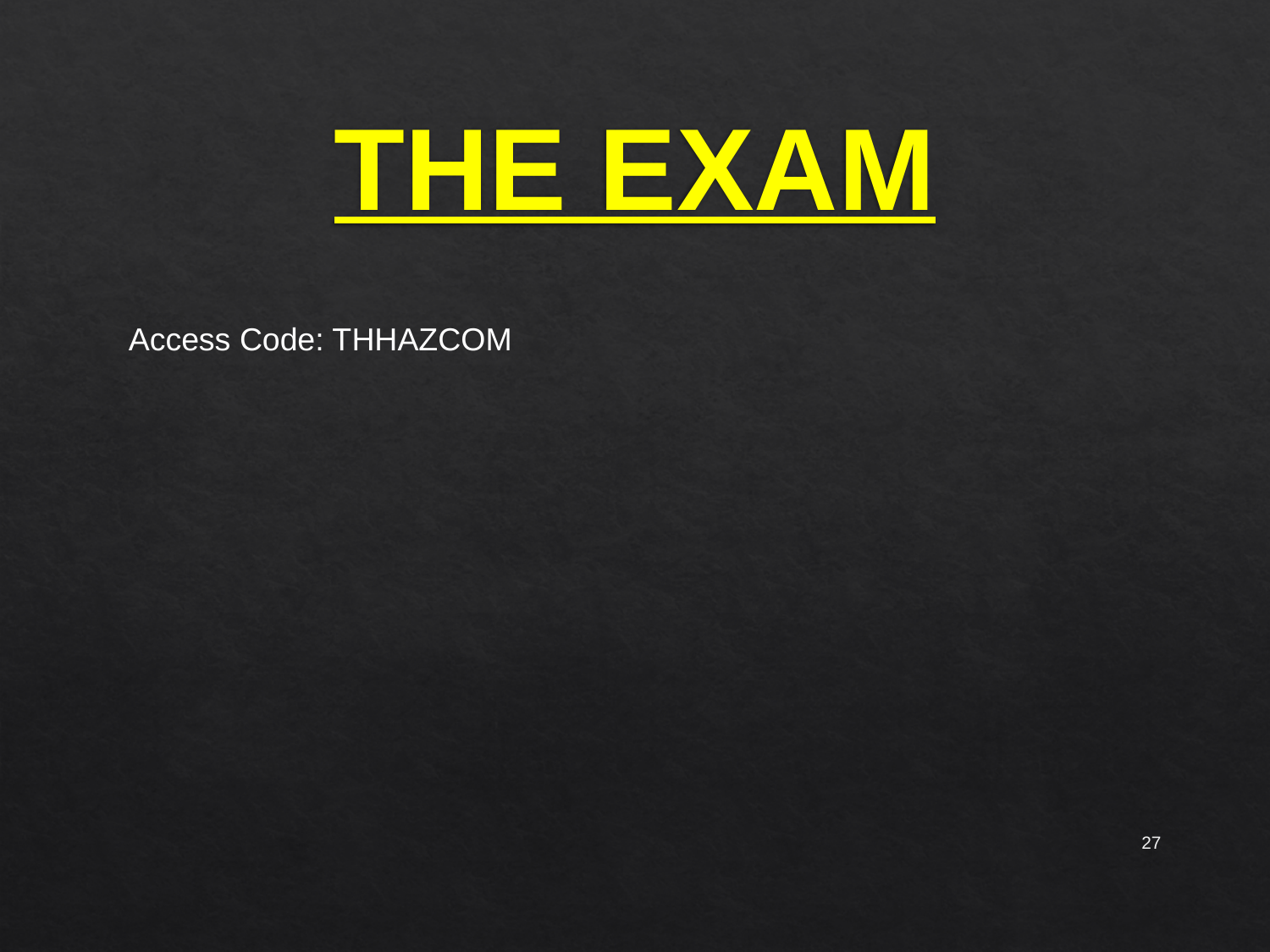

# THE EXAM

Access Code: THHAZCOM
27